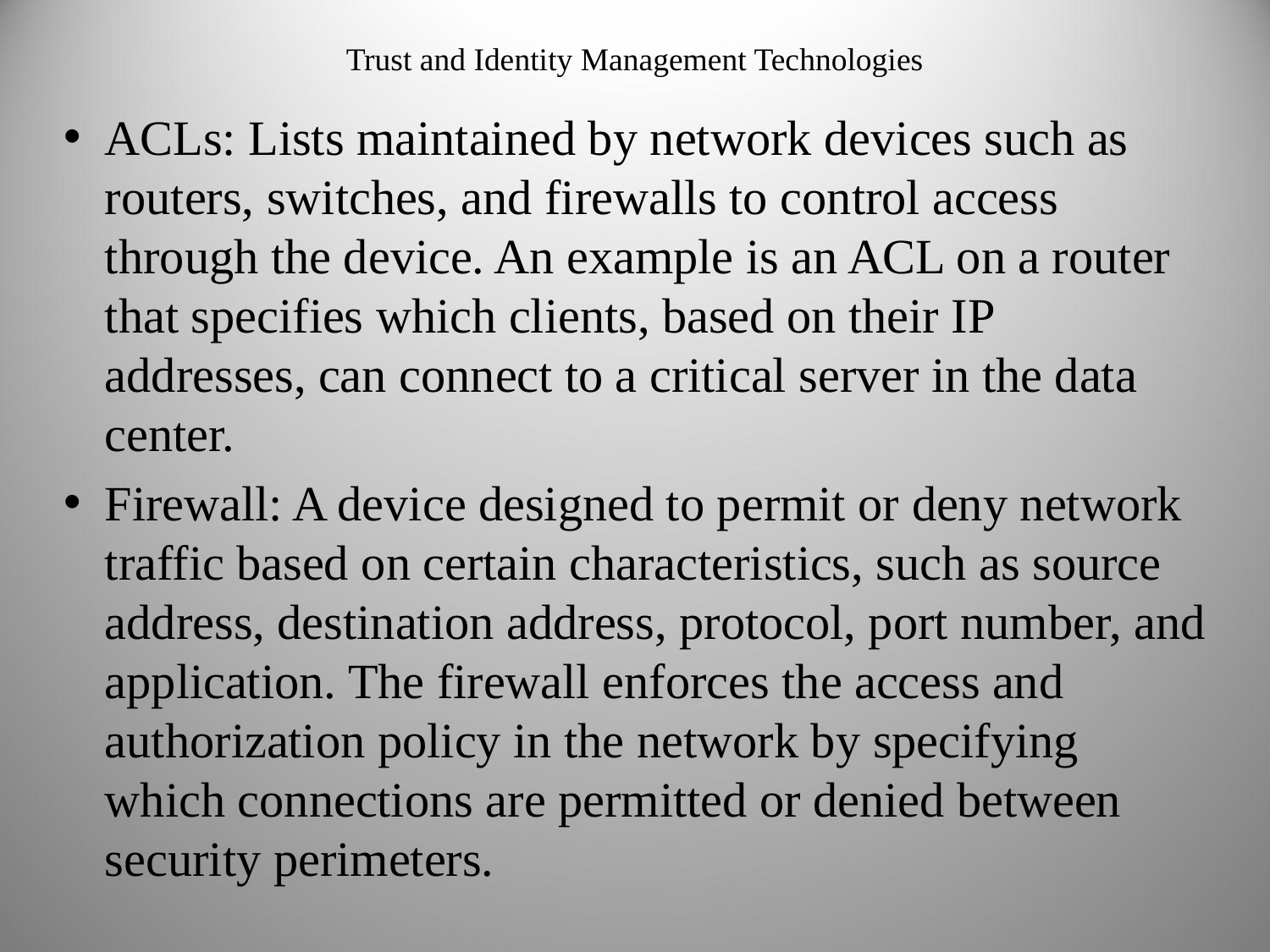

Trust and Identity Management Technologies
ACLs: Lists maintained by network devices such as routers, switches, and firewalls to control access through the device. An example is an ACL on a router that specifies which clients, based on their IP addresses, can connect to a critical server in the data center.
Firewall: A device designed to permit or deny network traffic based on certain characteristics, such as source address, destination address, protocol, port number, and application. The firewall enforces the access and authorization policy in the network by specifying which connections are permitted or denied between security perimeters.